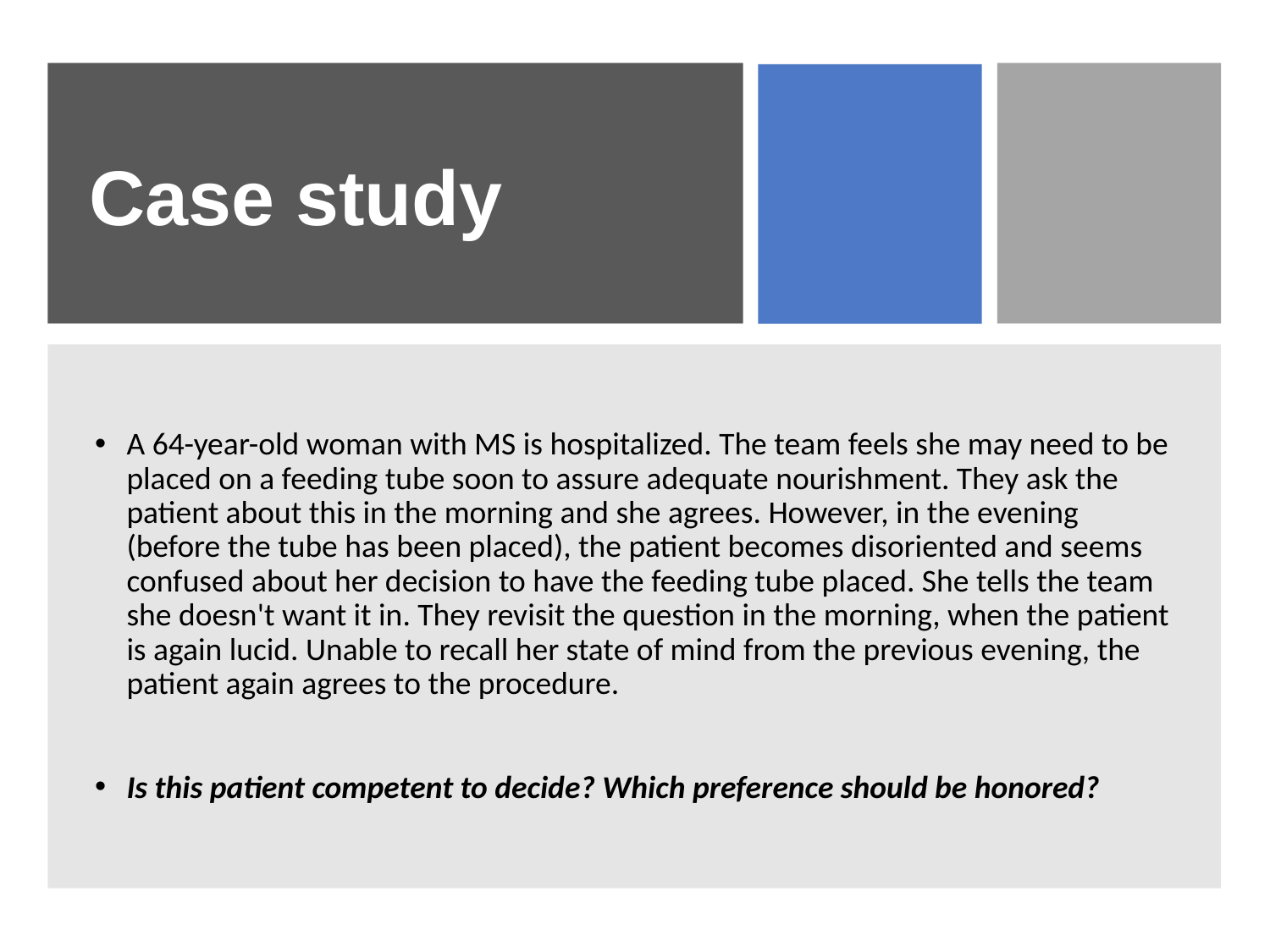

# Case study

A 64-year-old woman with MS is hospitalized. The team feels she may need to be placed on a feeding tube soon to assure adequate nourishment. They ask the patient about this in the morning and she agrees. However, in the evening (before the tube has been placed), the patient becomes disoriented and seems confused about her decision to have the feeding tube placed. She tells the team she doesn't want it in. They revisit the question in the morning, when the patient is again lucid. Unable to recall her state of mind from the previous evening, the patient again agrees to the procedure.

Is this patient competent to decide? Which preference should be honored?